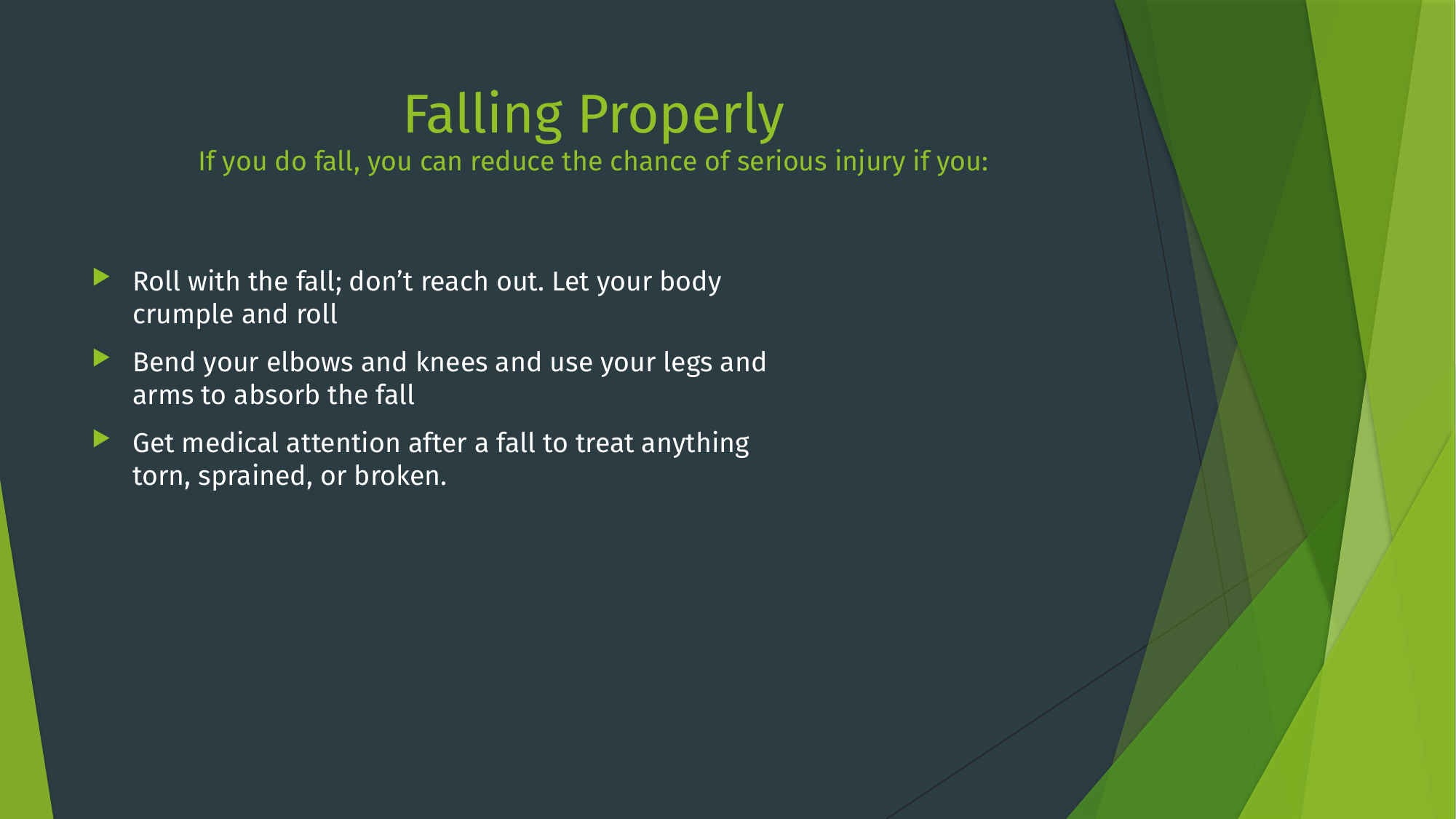

# Falling Properly If you do fall, you can reduce the chance of serious injury if you:
Roll with the fall; don’t reach out. Let your body crumple and roll
Bend your elbows and knees and use your legs and arms to absorb the fall
Get medical attention after a fall to treat anything torn, sprained, or broken.